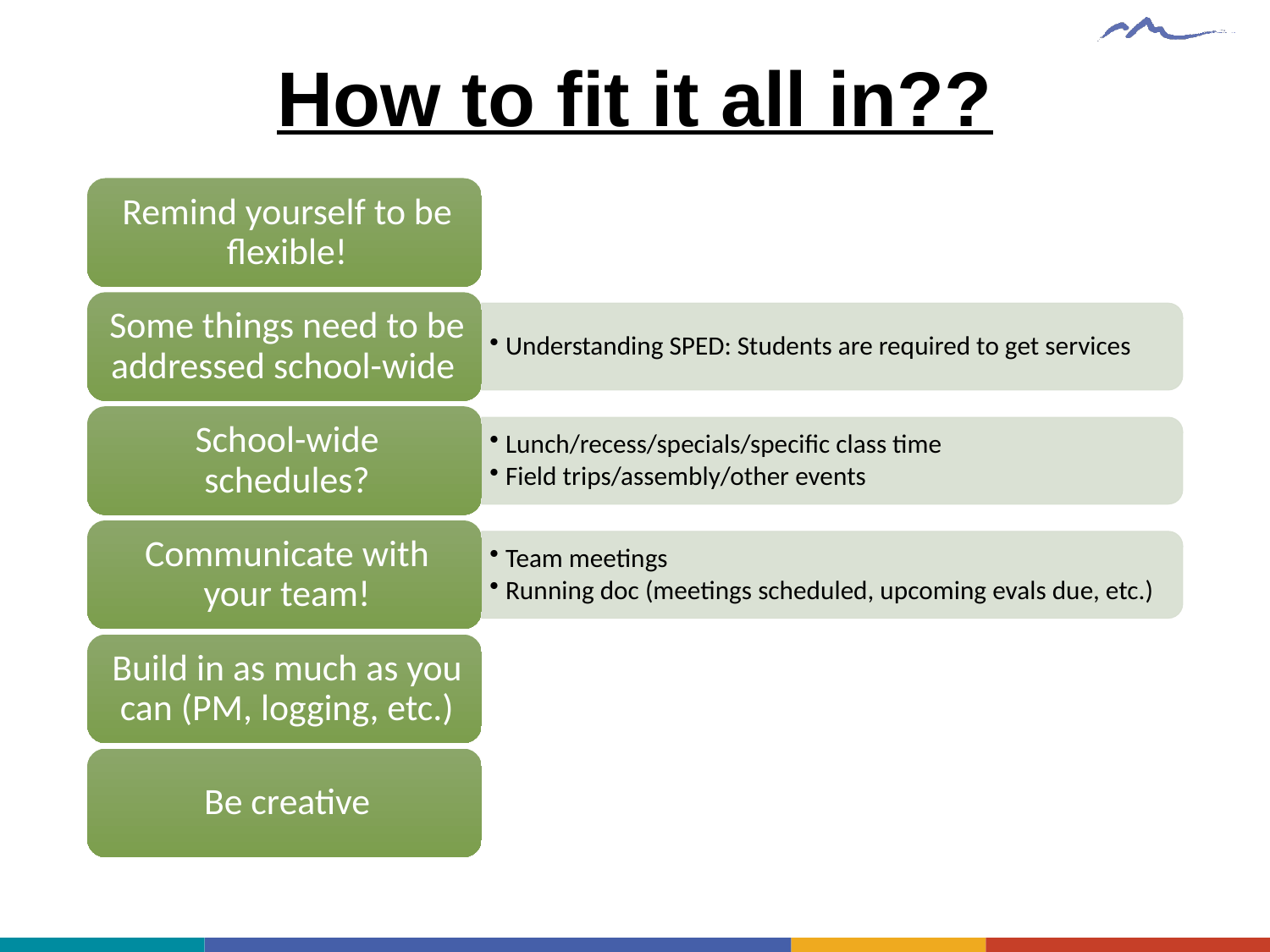

# How to fit it all in??
Remind yourself to be flexible!
Understanding SPED: Students are required to get services
Some things need to be addressed school-wide
Lunch/recess/specials/specific class time
Field trips/assembly/other events
School-wide schedules?
Team meetings
Running doc (meetings scheduled, upcoming evals due, etc.)
Communicate with your team!
Build in as much as you can (PM, logging, etc.)
Be creative